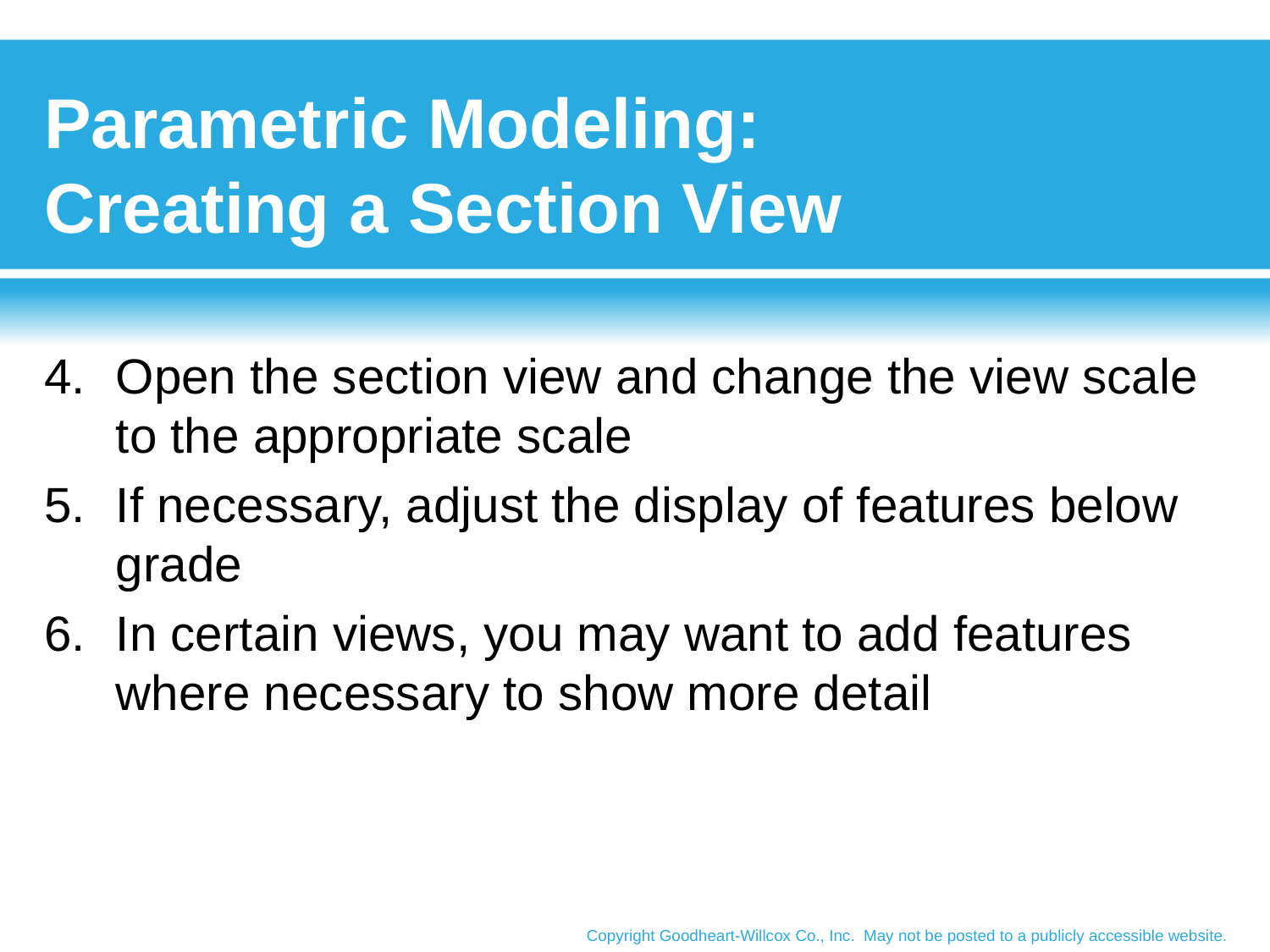

# Parametric Modeling: Creating a Section View
4.	Open the section view and change the view scale to the appropriate scale
5.	If necessary, adjust the display of features below grade
6.	In certain views, you may want to add features where necessary to show more detail